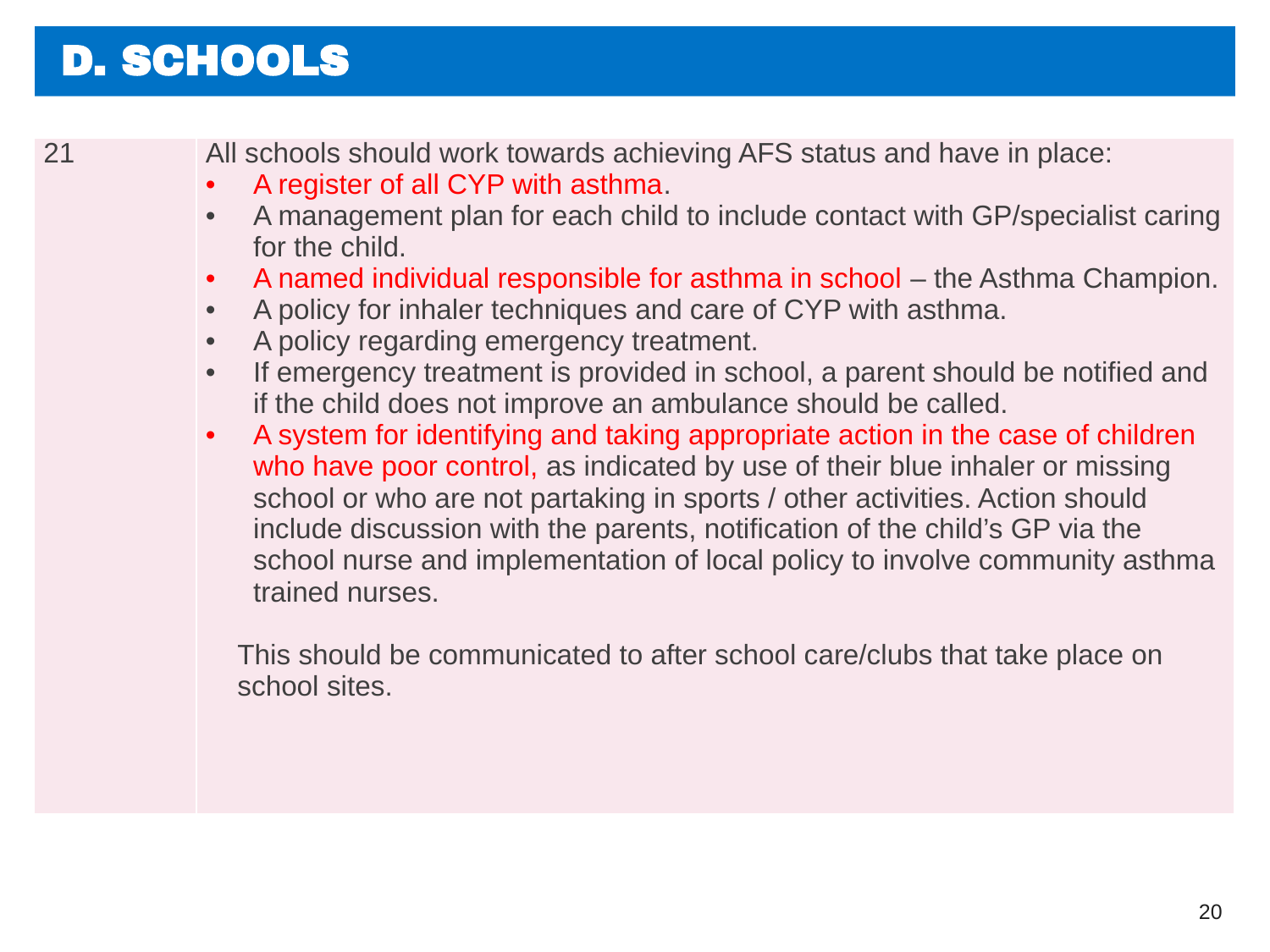

# D. SCHOOLS
| 21 | All schools should work towards achieving AFS status and have in place: A register of all CYP with asthma. A management plan for each child to include contact with GP/specialist caring for the child. A named individual responsible for asthma in school – the Asthma Champion. A policy for inhaler techniques and care of CYP with asthma. A policy regarding emergency treatment. If emergency treatment is provided in school, a parent should be notified and if the child does not improve an ambulance should be called. A system for identifying and taking appropriate action in the case of children who have poor control, as indicated by use of their blue inhaler or missing school or who are not partaking in sports / other activities. Action should include discussion with the parents, notification of the child’s GP via the school nurse and implementation of local policy to involve community asthma trained nurses.   This should be communicated to after school care/clubs that take place on school sites. |
| --- | --- |
20